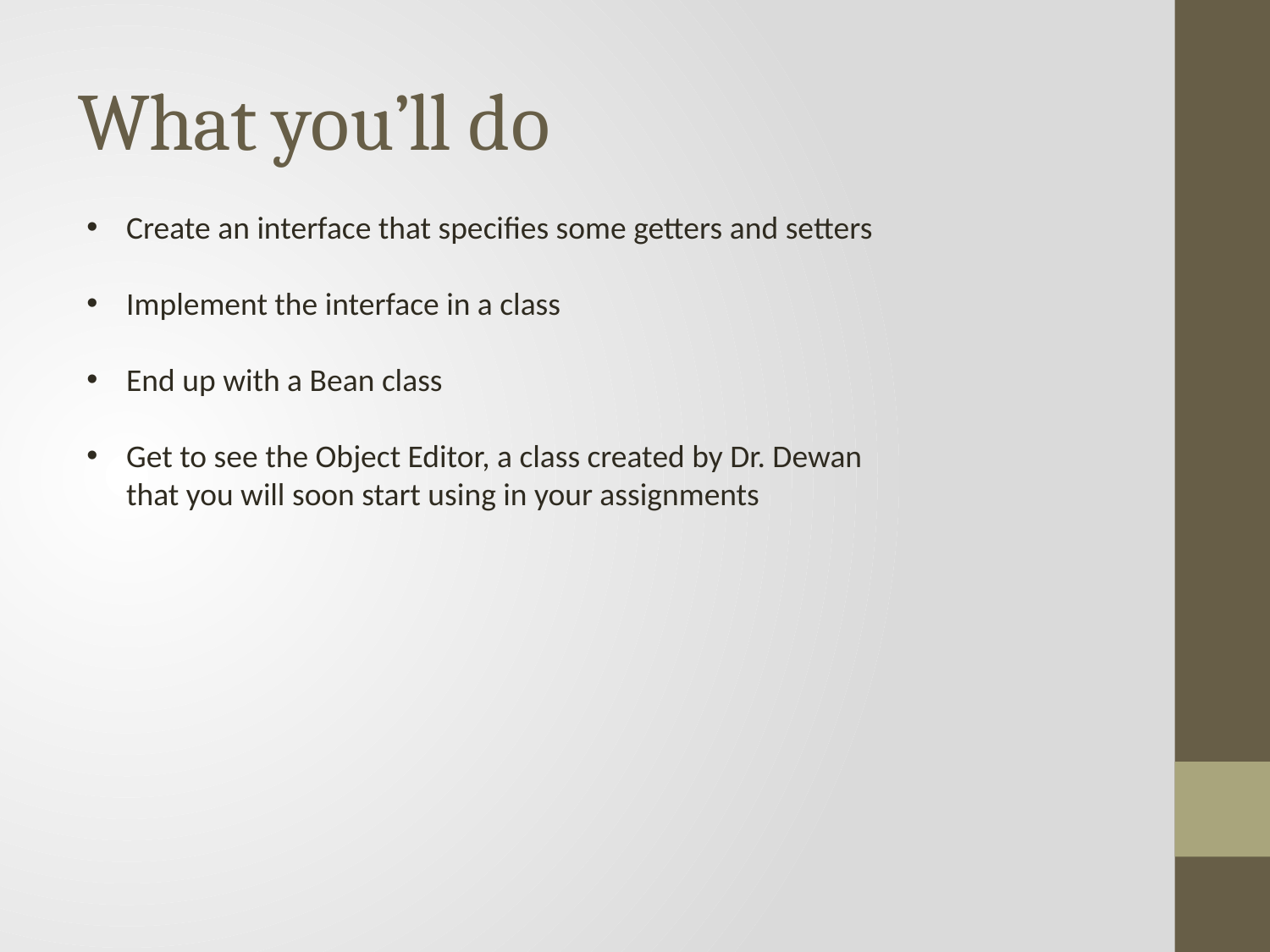

# What you’ll do
Create an interface that specifies some getters and setters

Implement the interface in a class

End up with a Bean class

Get to see the Object Editor, a class created by Dr. Dewan that you will soon start using in your assignments